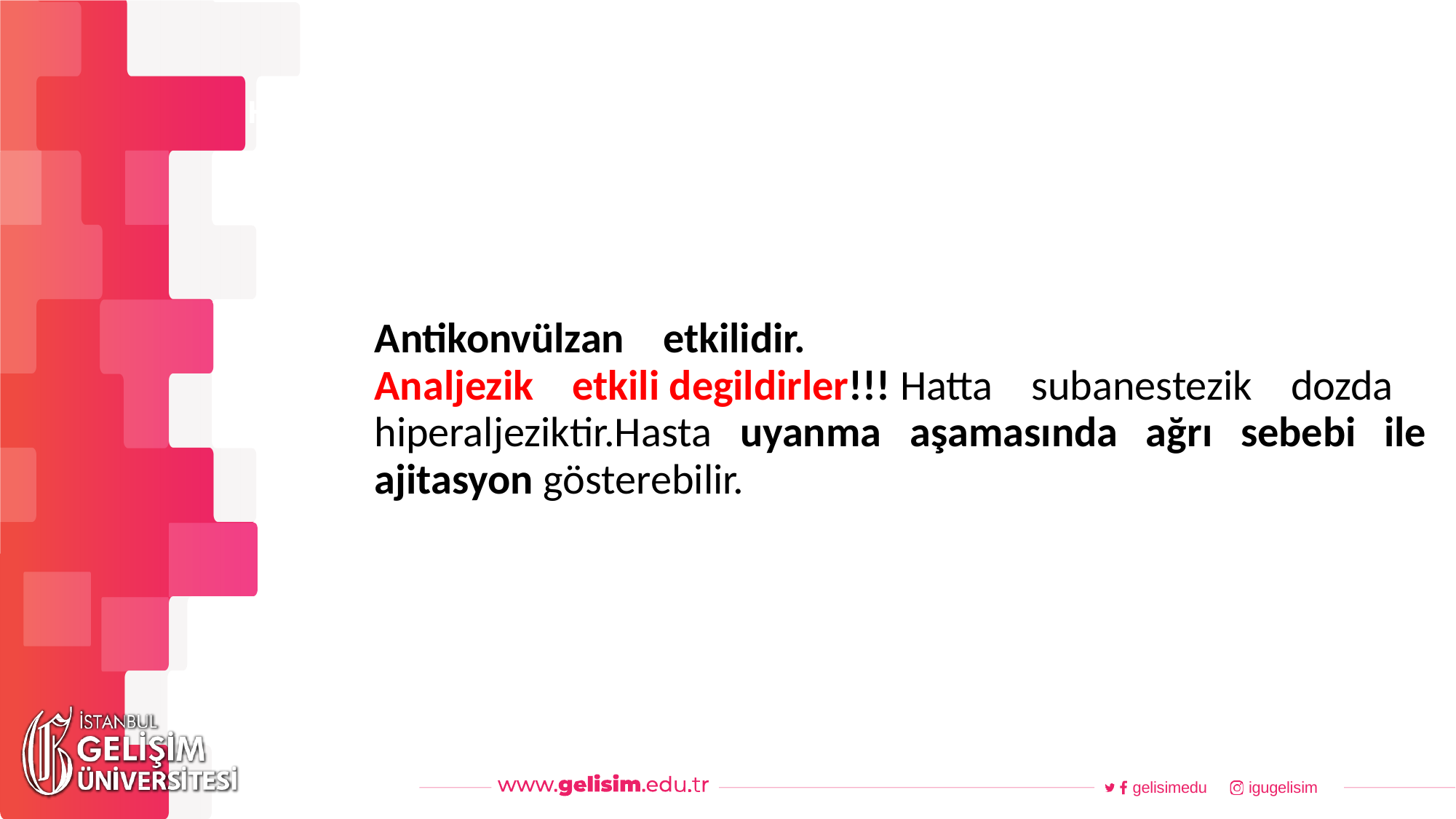

#
Haftalık Akış
Antikonvülzan    etkilidir.
Analjezik    etkili degildirler!!! Hatta    subanestezik    dozda
hiperaljeziktir.Hasta uyanma aşamasında ağrı sebebi ile ajitasyon gösterebilir.

gelisimedu
igugelisim